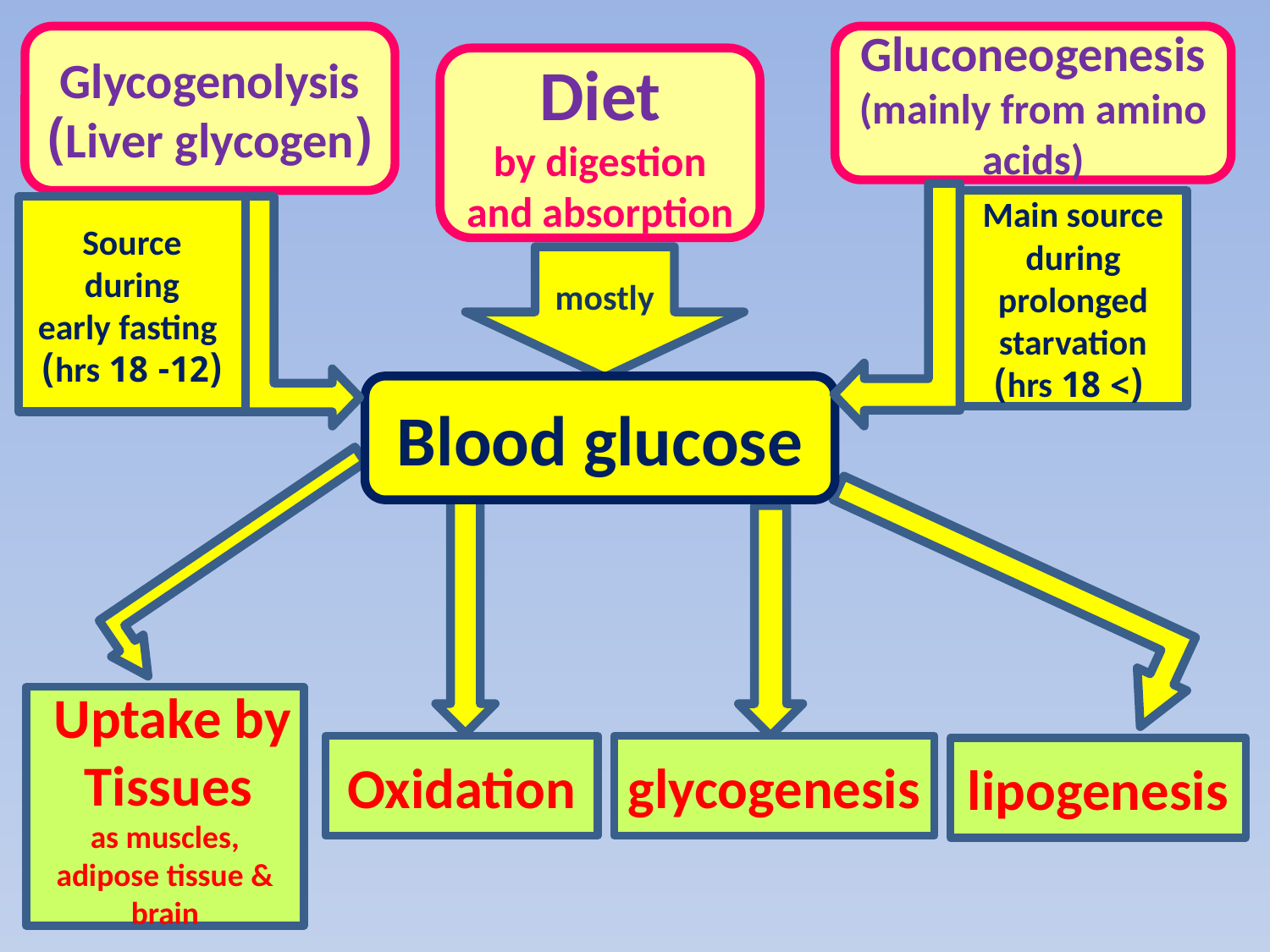

Glycogenolysis
(Liver glycogen)
Gluconeogenesis (mainly from amino acids)
Diet
by digestion and absorption
Main source during prolonged starvation
 (> 18 hrs)
Source during
 early fasting
(12- 18 hrs)

mostly

Blood glucose

Uptake by
Tissues
as muscles, adipose tissue & brain
Oxidation
glycogenesis
lipogenesis